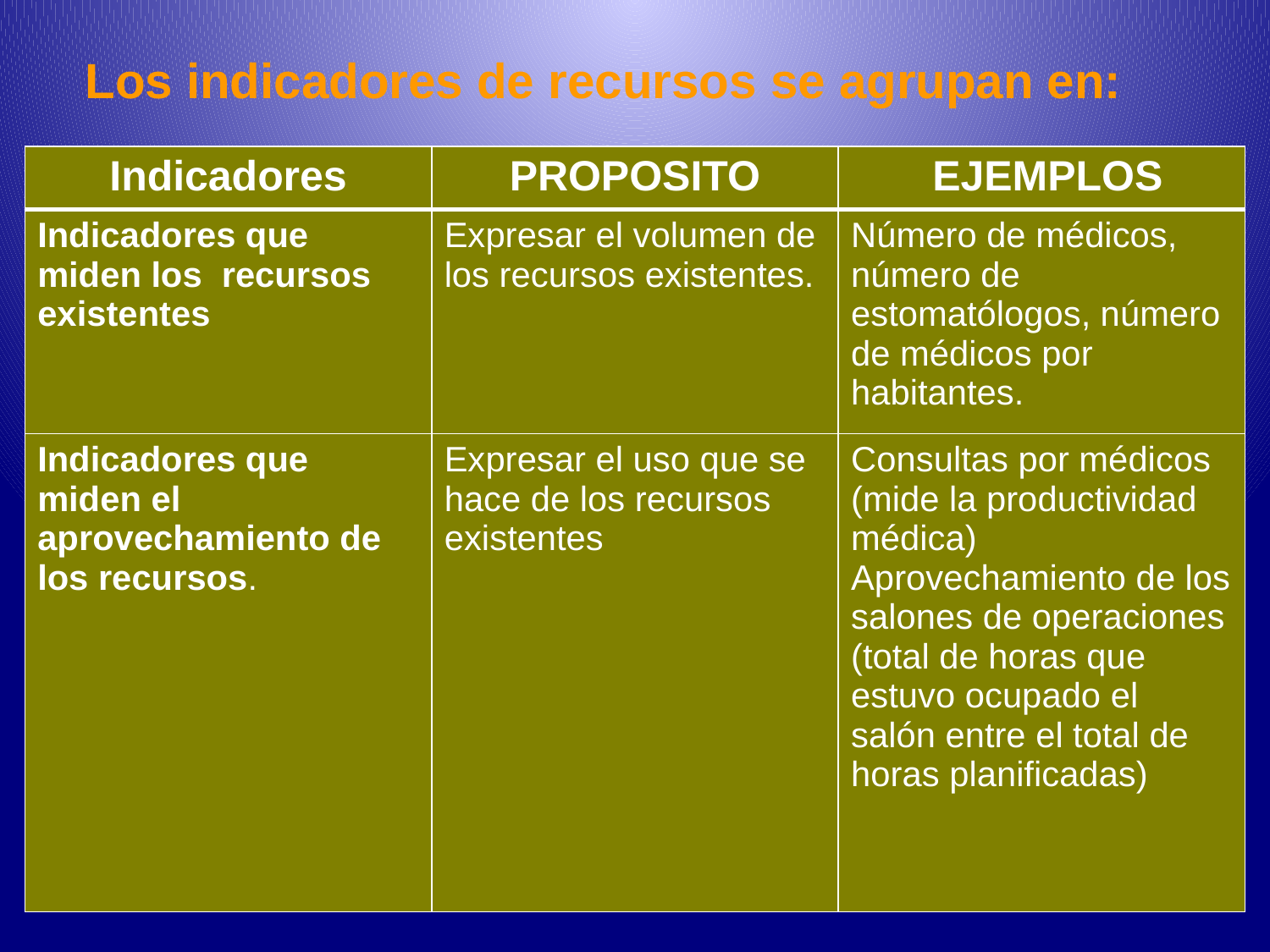

# Los indicadores de recursos se agrupan en:
| Indicadores | PROPOSITO | EJEMPLOS |
| --- | --- | --- |
| Indicadores que miden los recursos existentes | Expresar el volumen de los recursos existentes. | Número de médicos, número de estomatólogos, número de médicos por habitantes. |
| Indicadores que miden el aprovechamiento de los recursos. | Expresar el uso que se hace de los recursos existentes | Consultas por médicos (mide la productividad médica) Aprovechamiento de los salones de operaciones (total de horas que estuvo ocupado el salón entre el total de horas planificadas) |